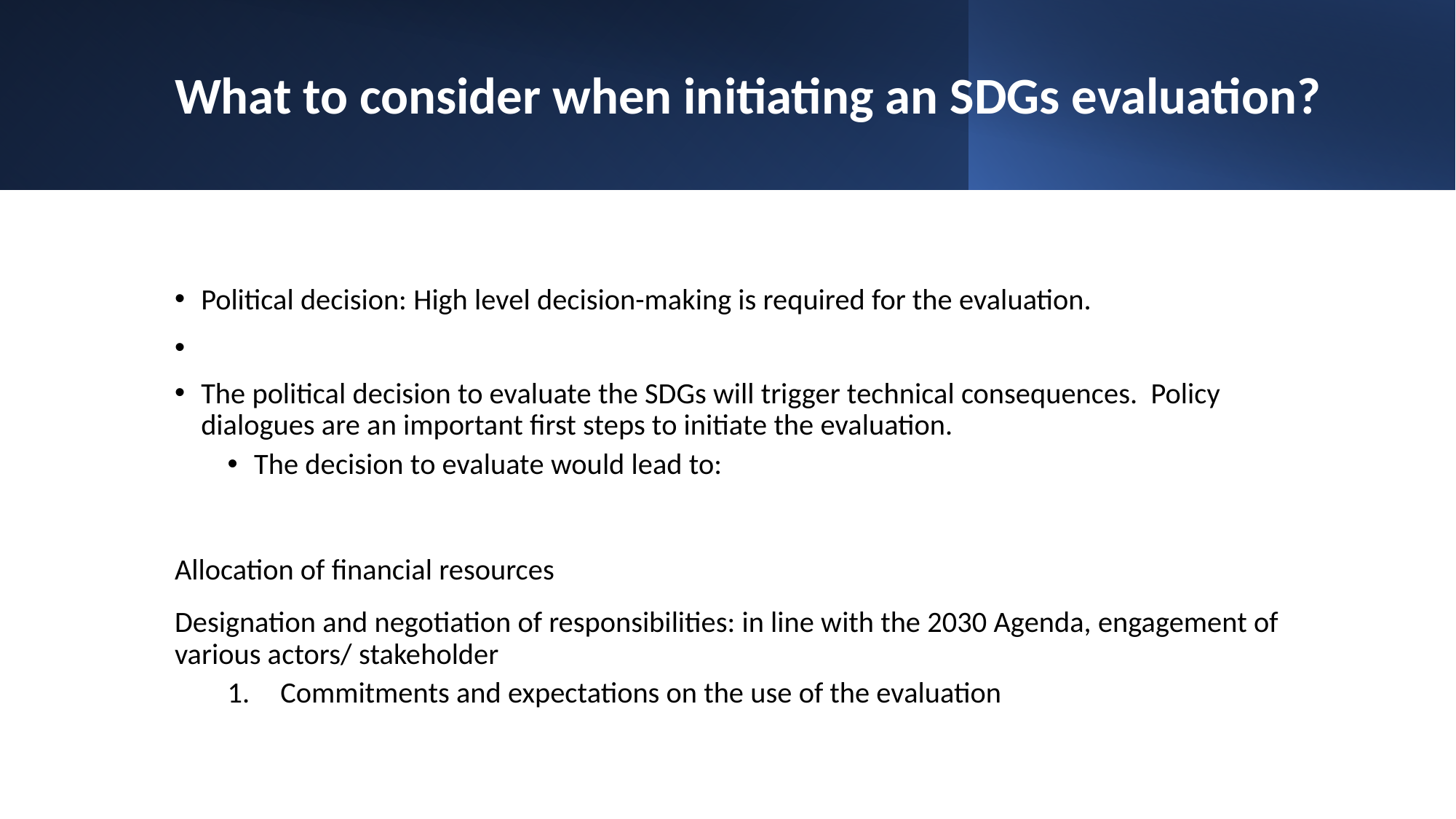

# What to consider when initiating an SDGs evaluation?
Political decision: High level decision-making is required for the evaluation.

The political decision to evaluate the SDGs will trigger technical consequences.  Policy dialogues are an important first steps to initiate the evaluation.
The decision to evaluate would lead to:

Allocation of financial resources
Designation and negotiation of responsibilities: in line with the 2030 Agenda, engagement of various actors/ stakeholder
Commitments and expectations on the use of the evaluation